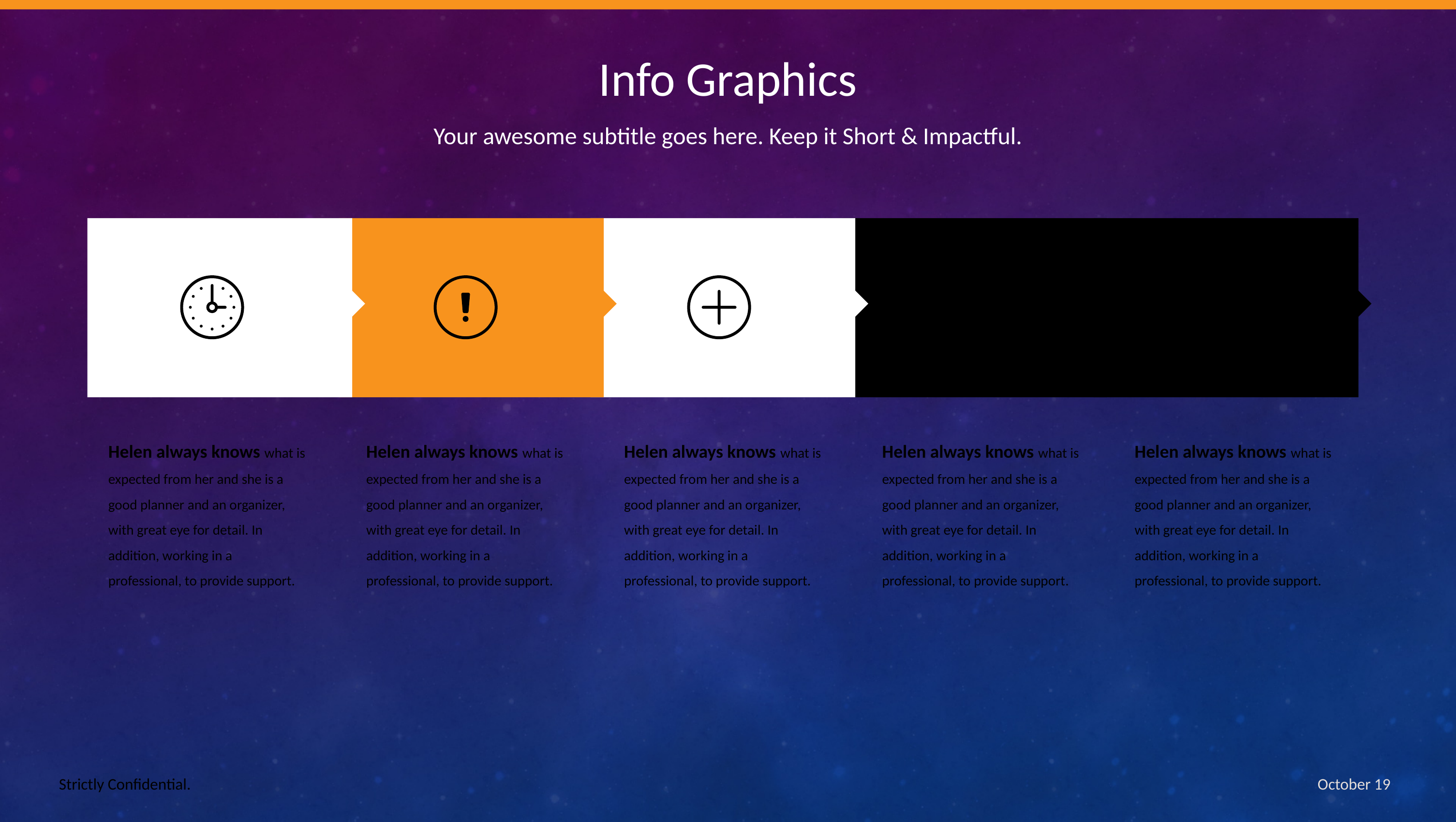

Info Graphics
Your awesome subtitle goes here. Keep it Short & Impactful.

Helen always knows what is expected from her and she is a good planner and an organizer, with great eye for detail. In addition, working in a professional, to provide support.
Helen always knows what is expected from her and she is a good planner and an organizer, with great eye for detail. In addition, working in a professional, to provide support.
Helen always knows what is expected from her and she is a good planner and an organizer, with great eye for detail. In addition, working in a professional, to provide support.
Helen always knows what is expected from her and she is a good planner and an organizer, with great eye for detail. In addition, working in a professional, to provide support.
Helen always knows what is expected from her and she is a good planner and an organizer, with great eye for detail. In addition, working in a professional, to provide support.
Strictly Confidential.
October 19